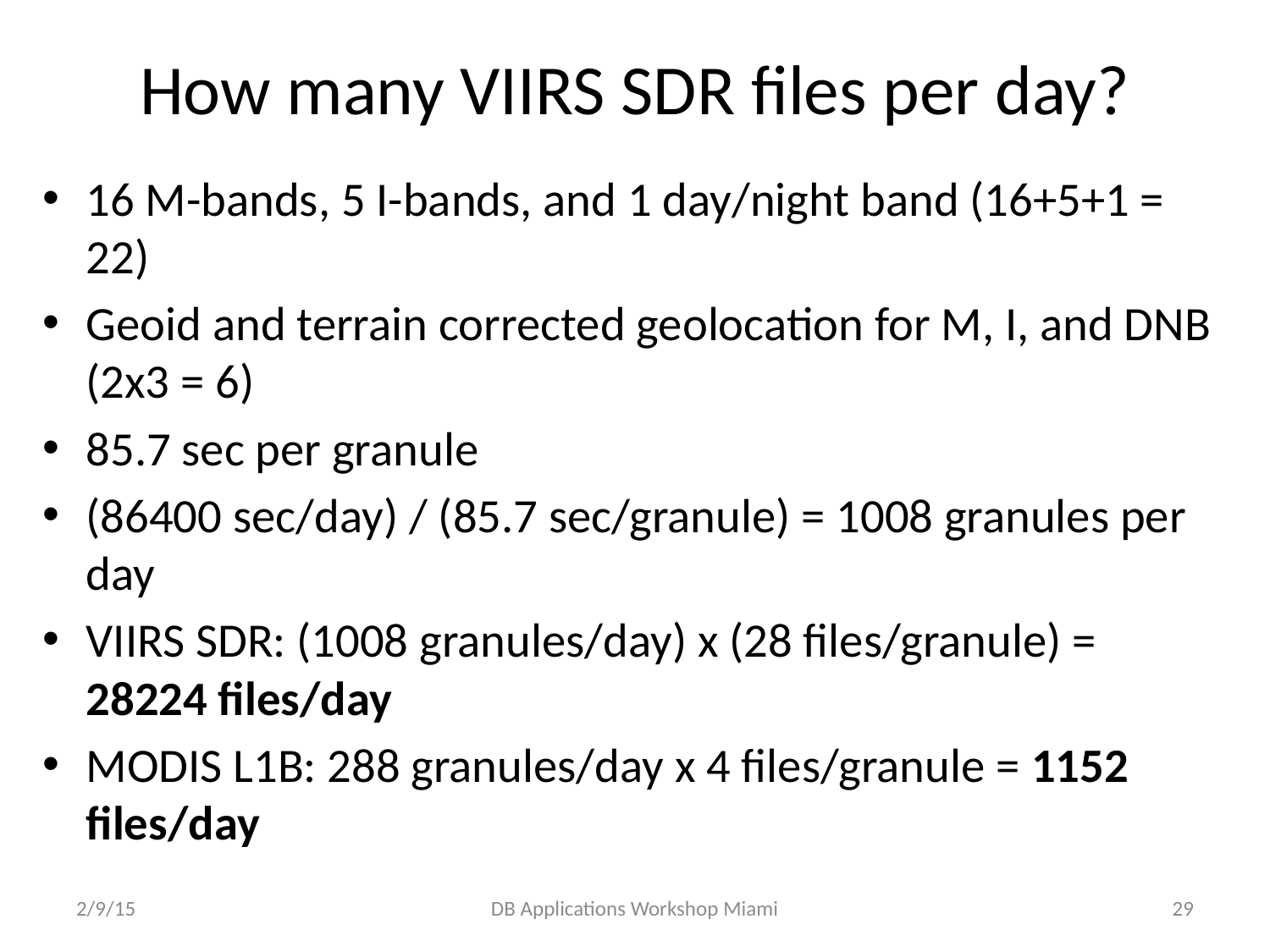

# How many VIIRS SDR files per day?
16 M-bands, 5 I-bands, and 1 day/night band (16+5+1 = 22)
Geoid and terrain corrected geolocation for M, I, and DNB (2x3 = 6)
85.7 sec per granule
(86400 sec/day) / (85.7 sec/granule) = 1008 granules per day
VIIRS SDR: (1008 granules/day) x (28 files/granule) = 28224 files/day
MODIS L1B: 288 granules/day x 4 files/granule = 1152 files/day
2/9/15
DB Applications Workshop Miami
29